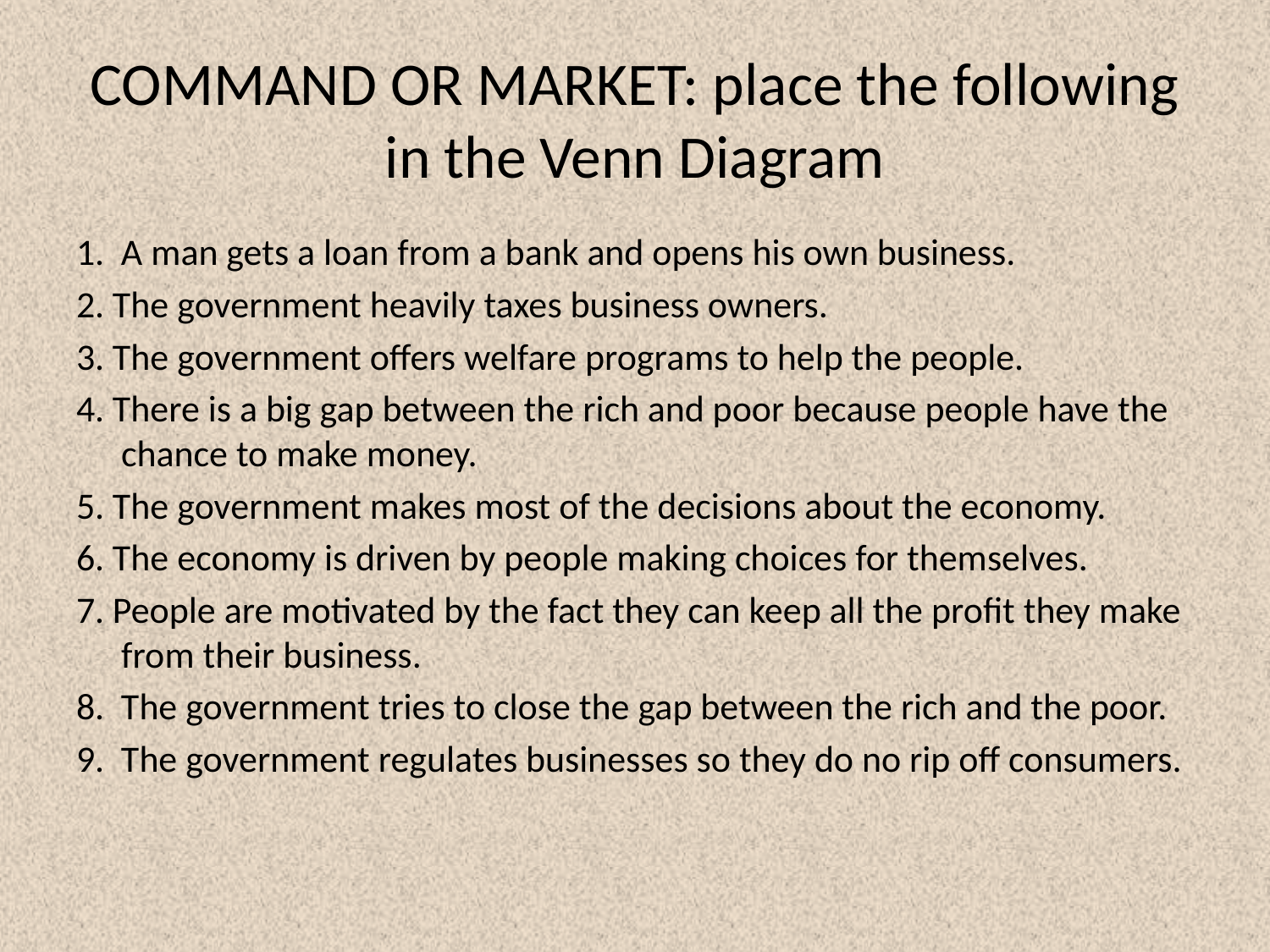

# COMMAND OR MARKET: place the following in the Venn Diagram
1.  A man gets a loan from a bank and opens his own business.
2. The government heavily taxes business owners.
3. The government offers welfare programs to help the people.
4. There is a big gap between the rich and poor because people have the chance to make money.
5. The government makes most of the decisions about the economy.
6. The economy is driven by people making choices for themselves.
7. People are motivated by the fact they can keep all the profit they make from their business.
8.  The government tries to close the gap between the rich and the poor.
9.  The government regulates businesses so they do no rip off consumers.